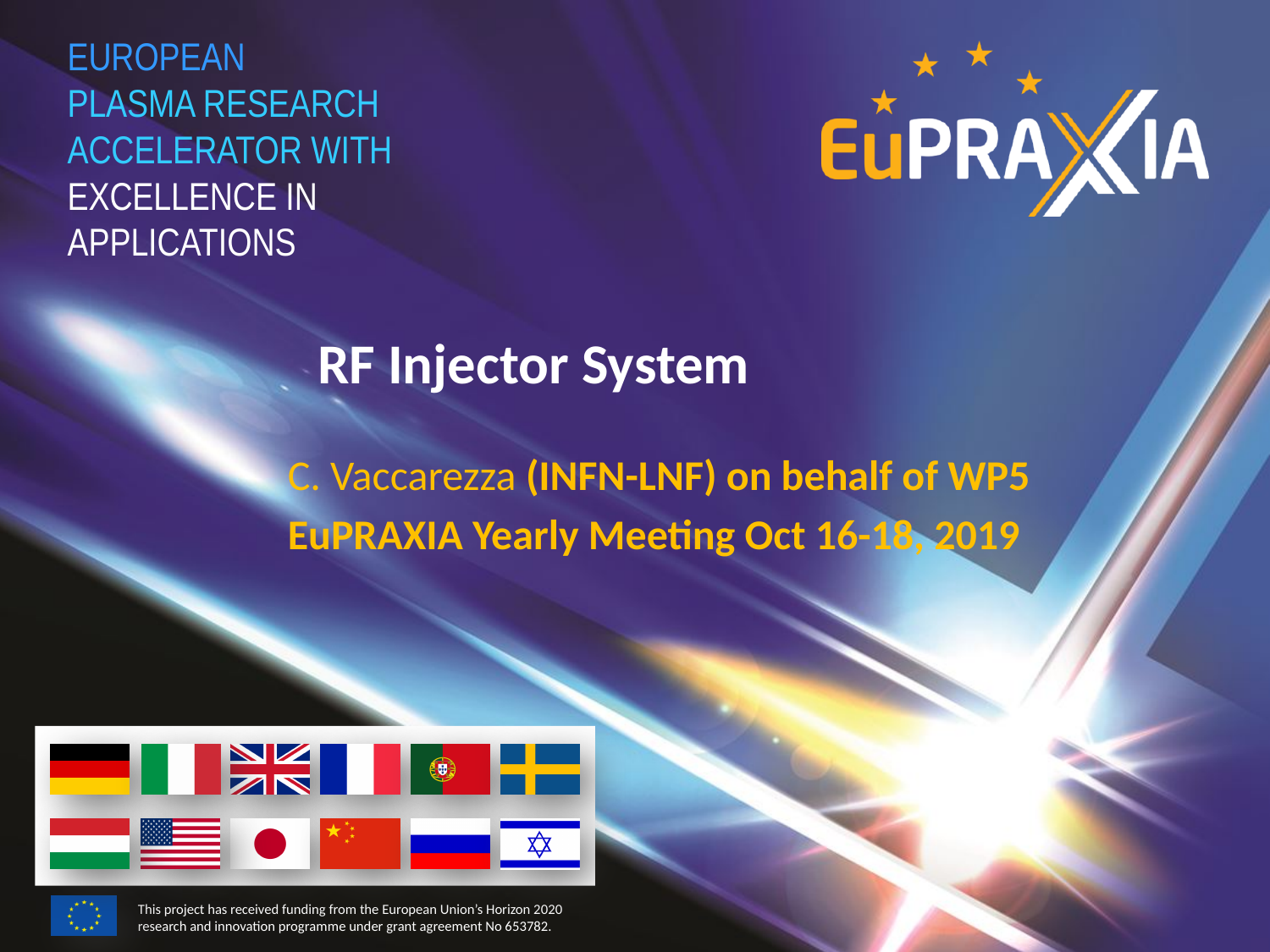

# RF Injector System
C. Vaccarezza (INFN-LNF) on behalf of WP5
EuPRAXIA Yearly Meeting Oct 16-18, 2019